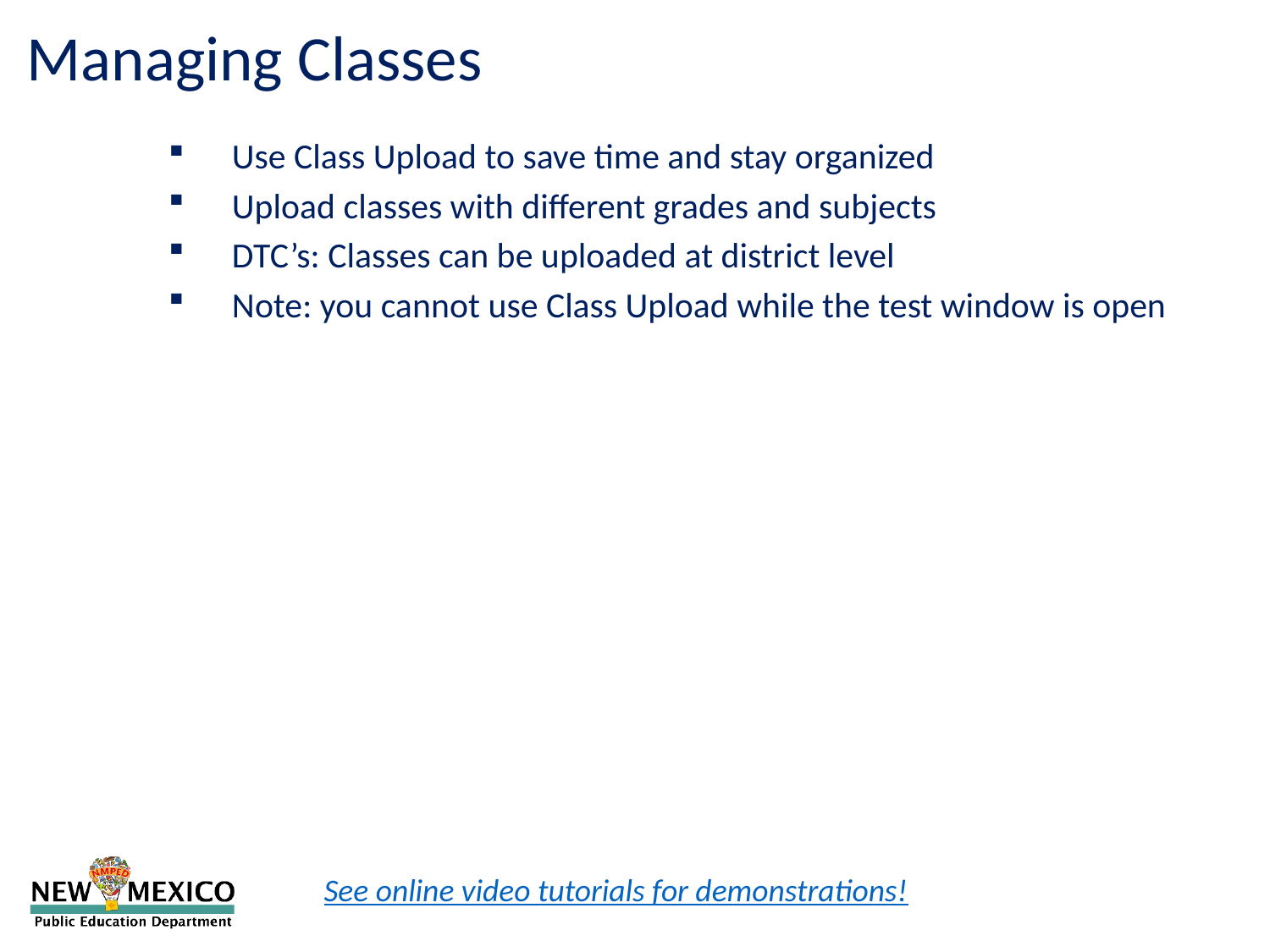

Managing Classes
Use Class Upload to save time and stay organized
Upload classes with different grades and subjects
DTC’s: Classes can be uploaded at district level
Note: you cannot use Class Upload while the test window is open

See online video tutorials for demonstrations!